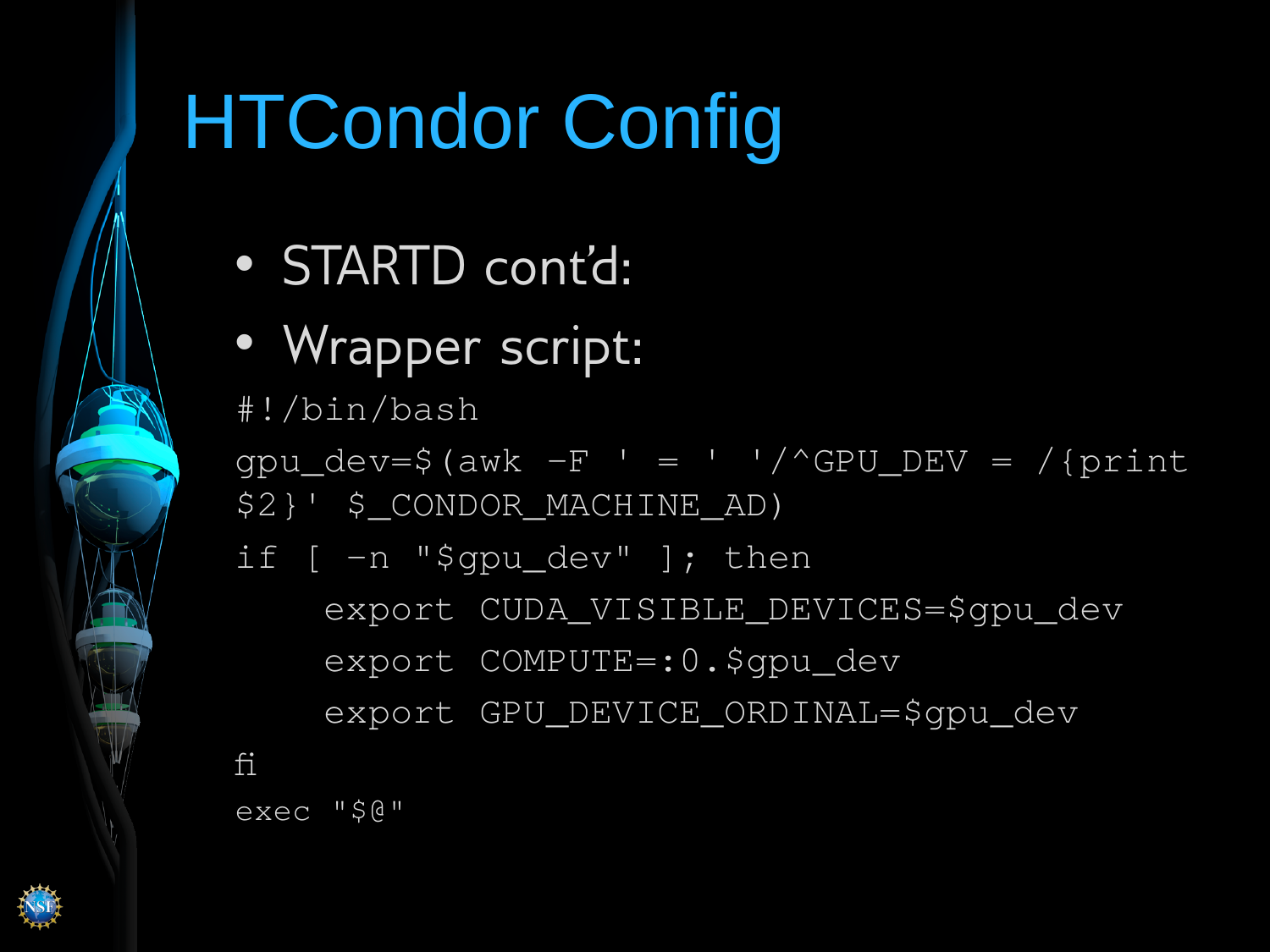

# HTCondor Config
STARTD cont’d:
Wrapper script:
#!/bin/bash
gpu_dev=$(awk -F ' = ' '/^GPU_DEV = /{print $2}' $_CONDOR_MACHINE_AD)
if [ -n "$gpu_dev" ]; then
    export CUDA_VISIBLE_DEVICES=$gpu_dev
    export COMPUTE=:0.$gpu_dev
    export GPU_DEVICE_ORDINAL=$gpu_dev
fi
exec "$@"